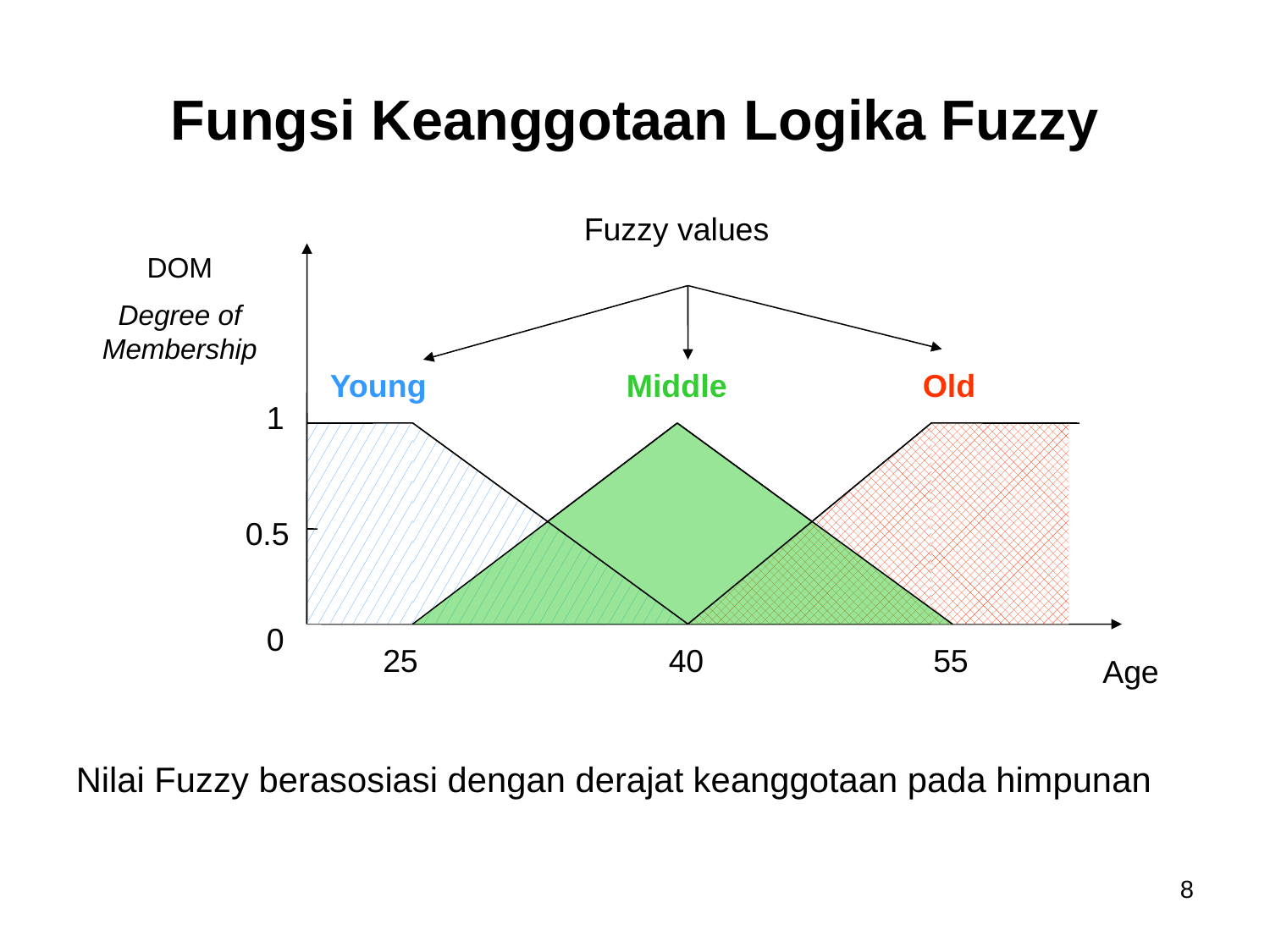

# Fungsi Keanggotaan Logika Fuzzy
Fuzzy values
DOM
Degree of Membership

Young
Middle
Old
1

0.5

0

25
40
55
Age
Nilai Fuzzy berasosiasi dengan derajat keanggotaan pada himpunan
8